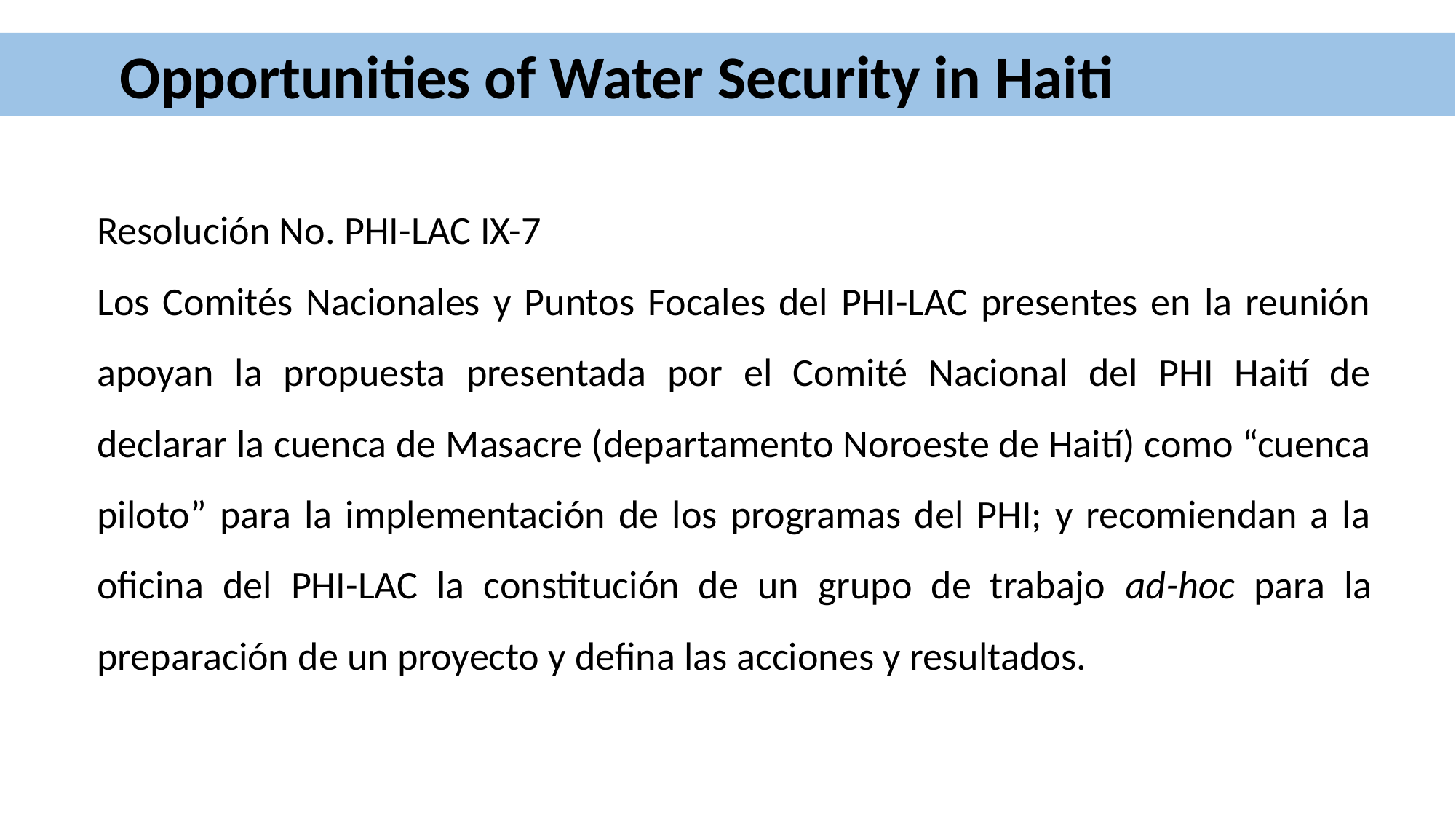

Opportunities of Water Security in Haiti
Resolución No. PHI-LAC IX-7
Los Comités Nacionales y Puntos Focales del PHI-LAC presentes en la reunión apoyan la propuesta presentada por el Comité Nacional del PHI Haití de declarar la cuenca de Masacre (departamento Noroeste de Haití) como “cuenca piloto” para la implementación de los programas del PHI; y recomiendan a la oficina del PHI-LAC la constitución de un grupo de trabajo ad-hoc para la preparación de un proyecto y defina las acciones y resultados.